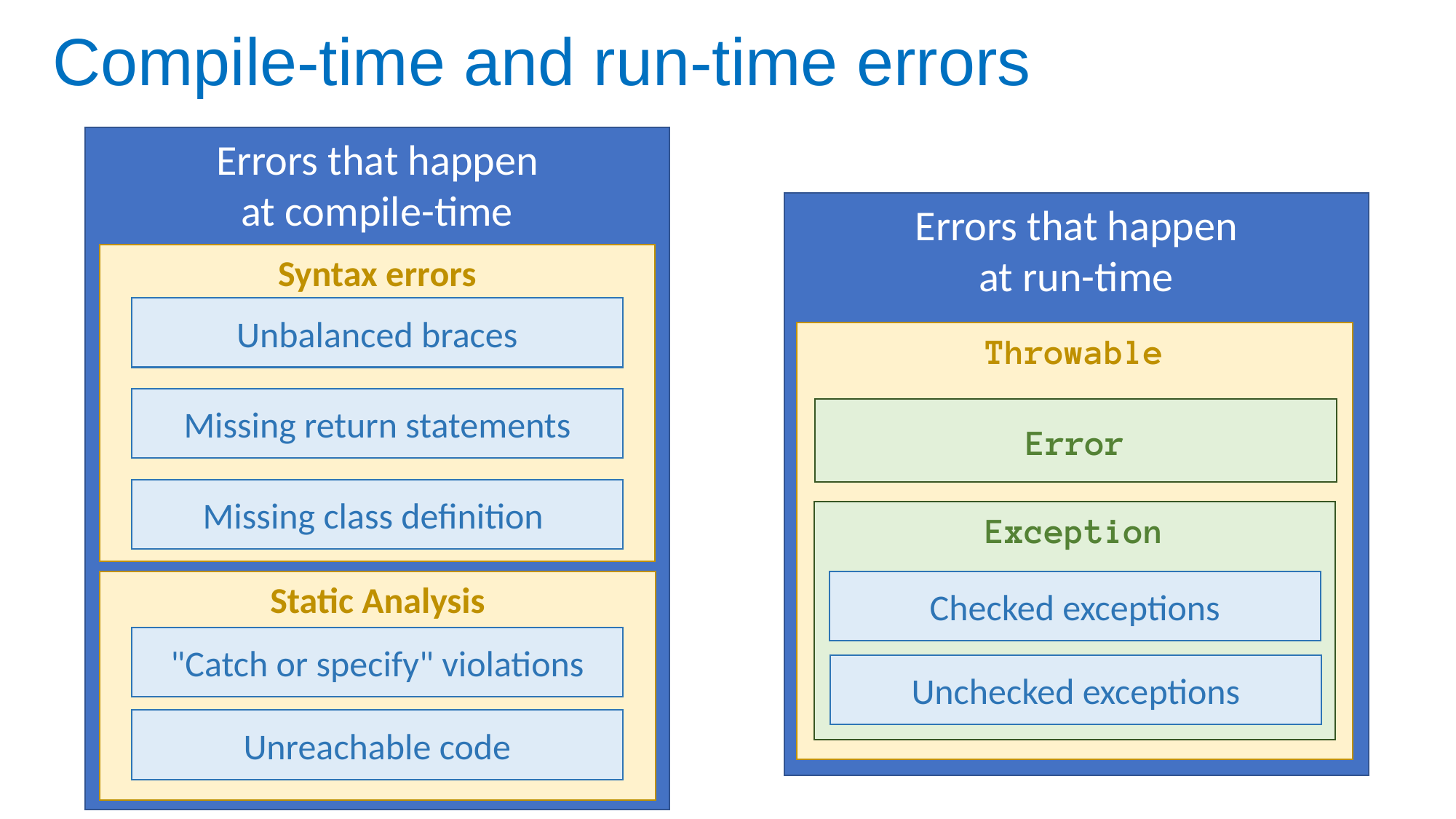

# Compile-time and run-time errors
Errors that happen
at compile-time
Errors that happen
at run-time
Syntax errors
Unbalanced braces
Throwable
Missing return statements
Error
Missing class definition
Exception
Static Analysis
Checked exceptions
"Catch or specify" violations
Unchecked exceptions
Unreachable code